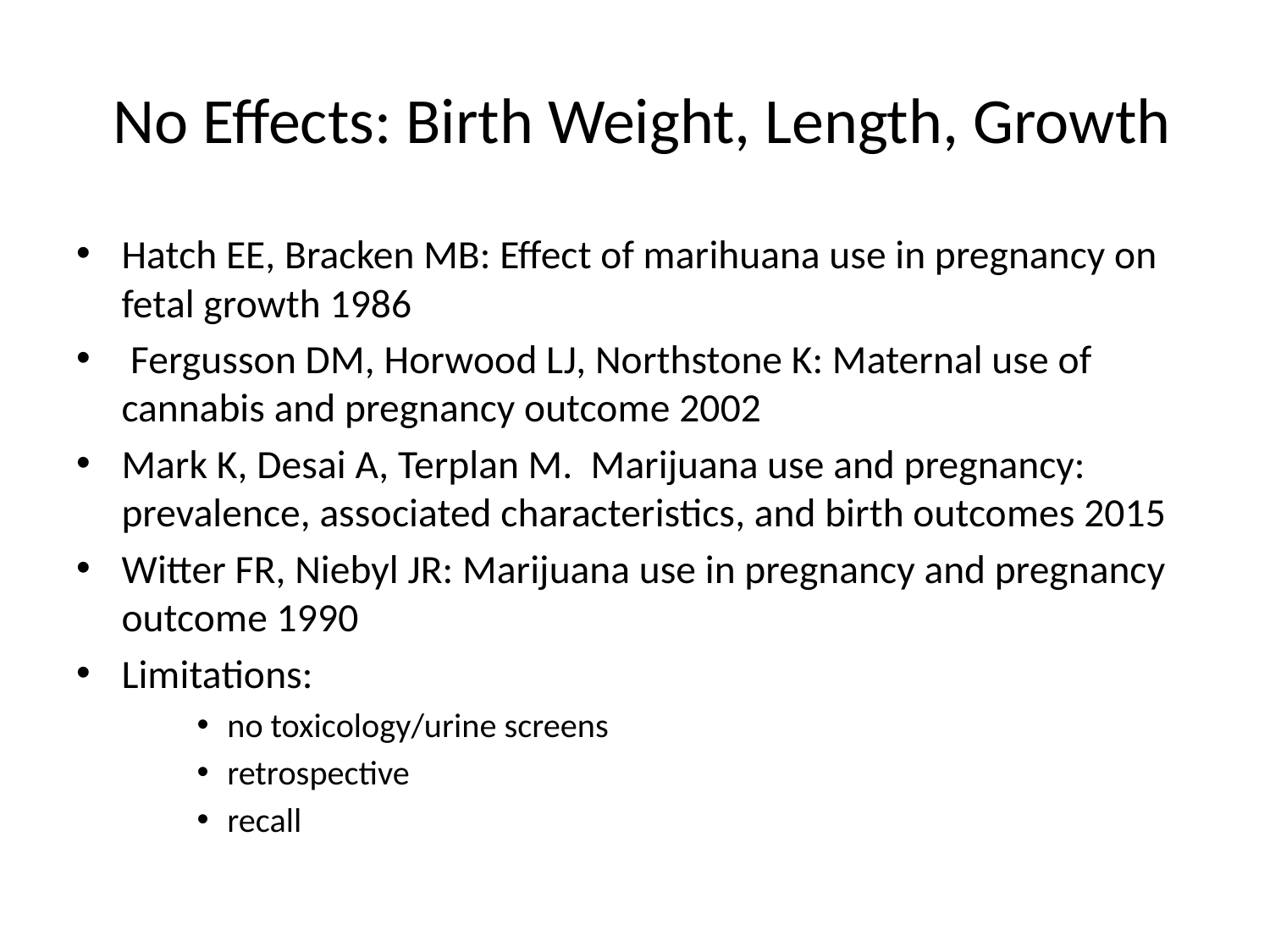

# No Effects: Birth Weight, Length, Growth
Hatch EE, Bracken MB: Effect of marihuana use in pregnancy on fetal growth 1986
 Fergusson DM, Horwood LJ, Northstone K: Maternal use of cannabis and pregnancy outcome 2002
Mark K, Desai A, Terplan M.  Marijuana use and pregnancy: prevalence, associated characteristics, and birth outcomes 2015
Witter FR, Niebyl JR: Marijuana use in pregnancy and pregnancy outcome 1990
Limitations:
no toxicology/urine screens
retrospective
recall